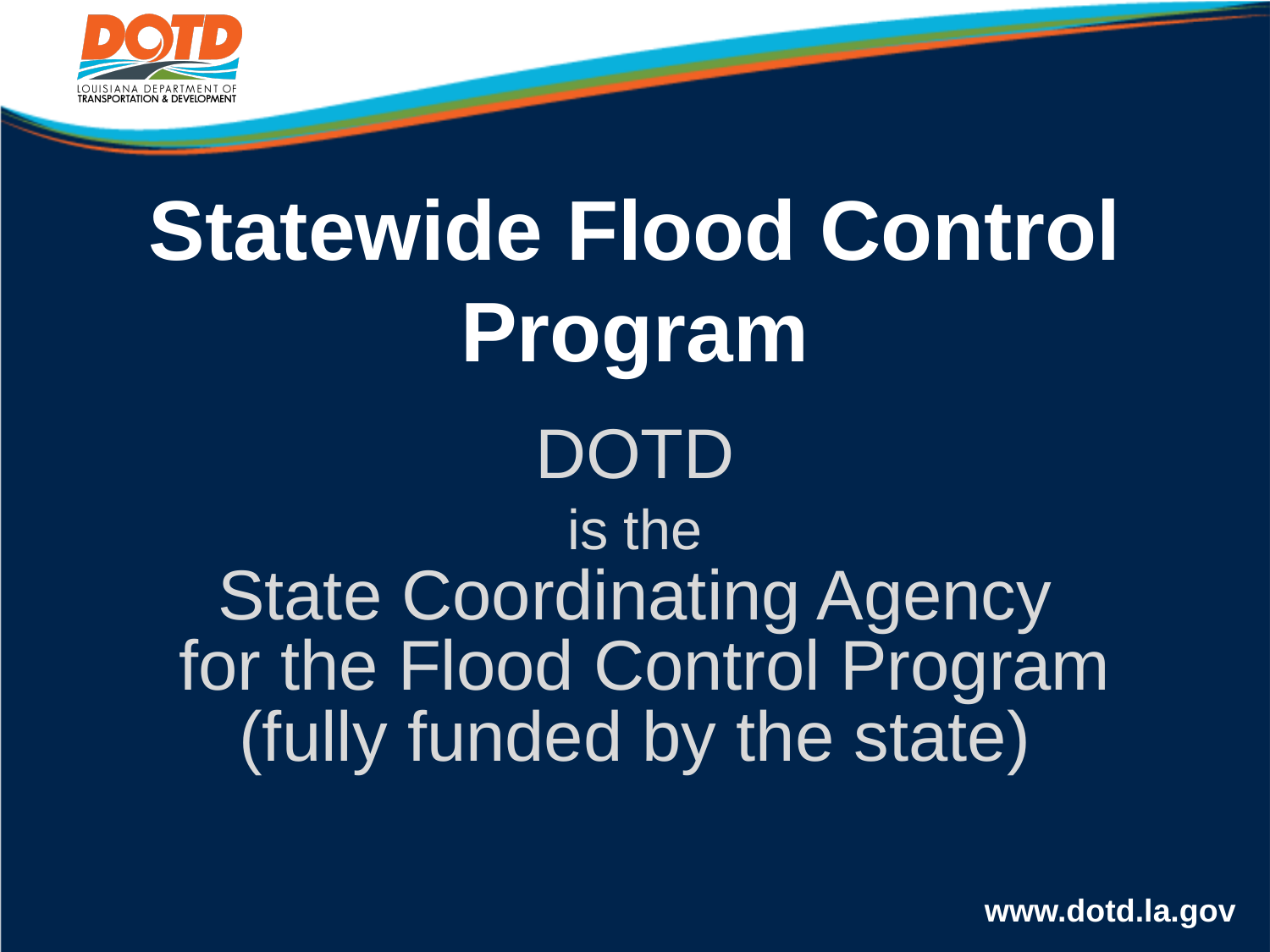

# Statewide Flood Control Program

DOTD
 is the
State Coordinating Agency
 for the Flood Control Program
(fully funded by the state)